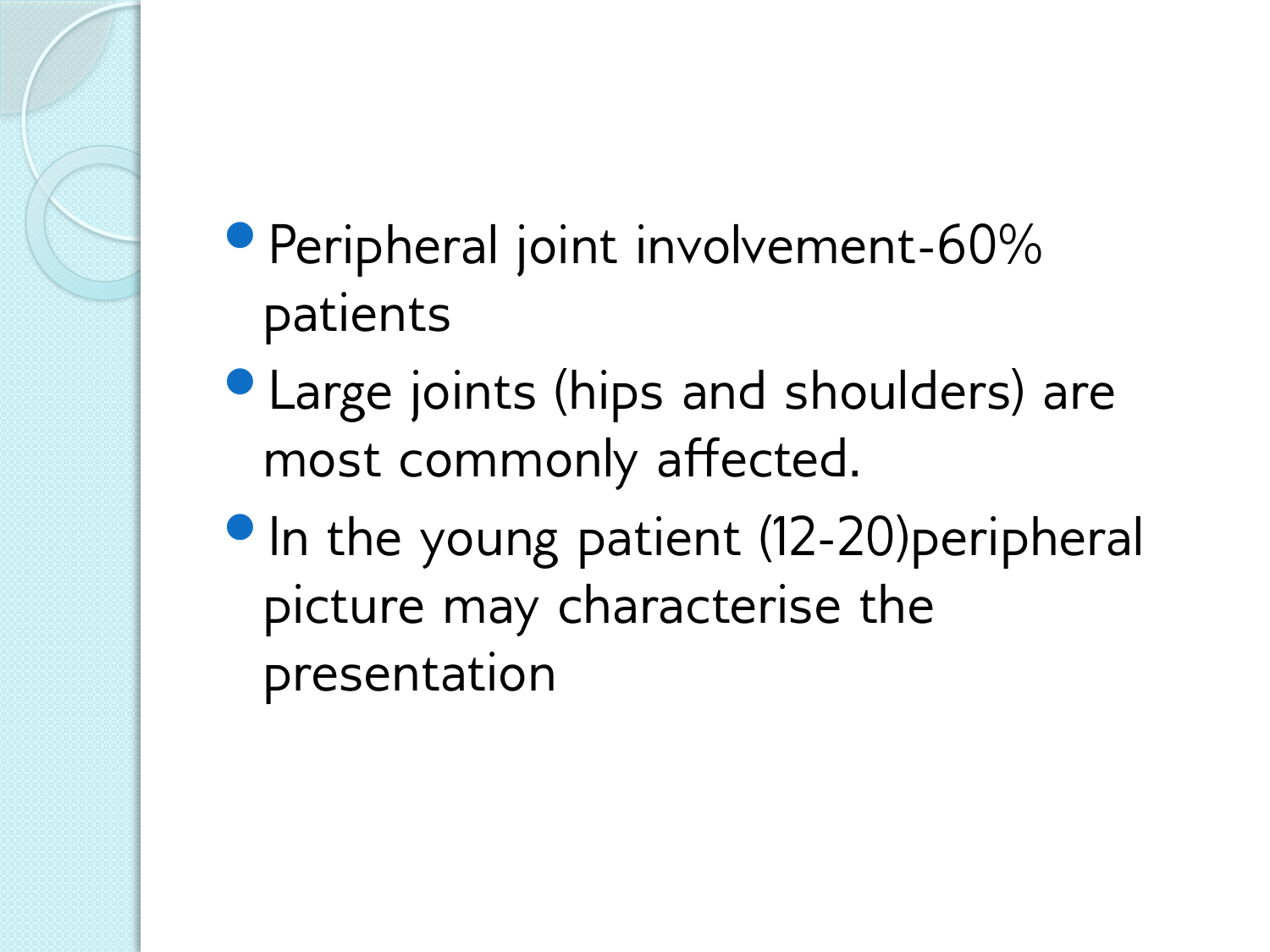

#
Peripheral joint involvement-60% patients
Large joints (hips and shoulders) are most commonly affected.
In the young patient (12-20)peripheral picture may characterise the presentation